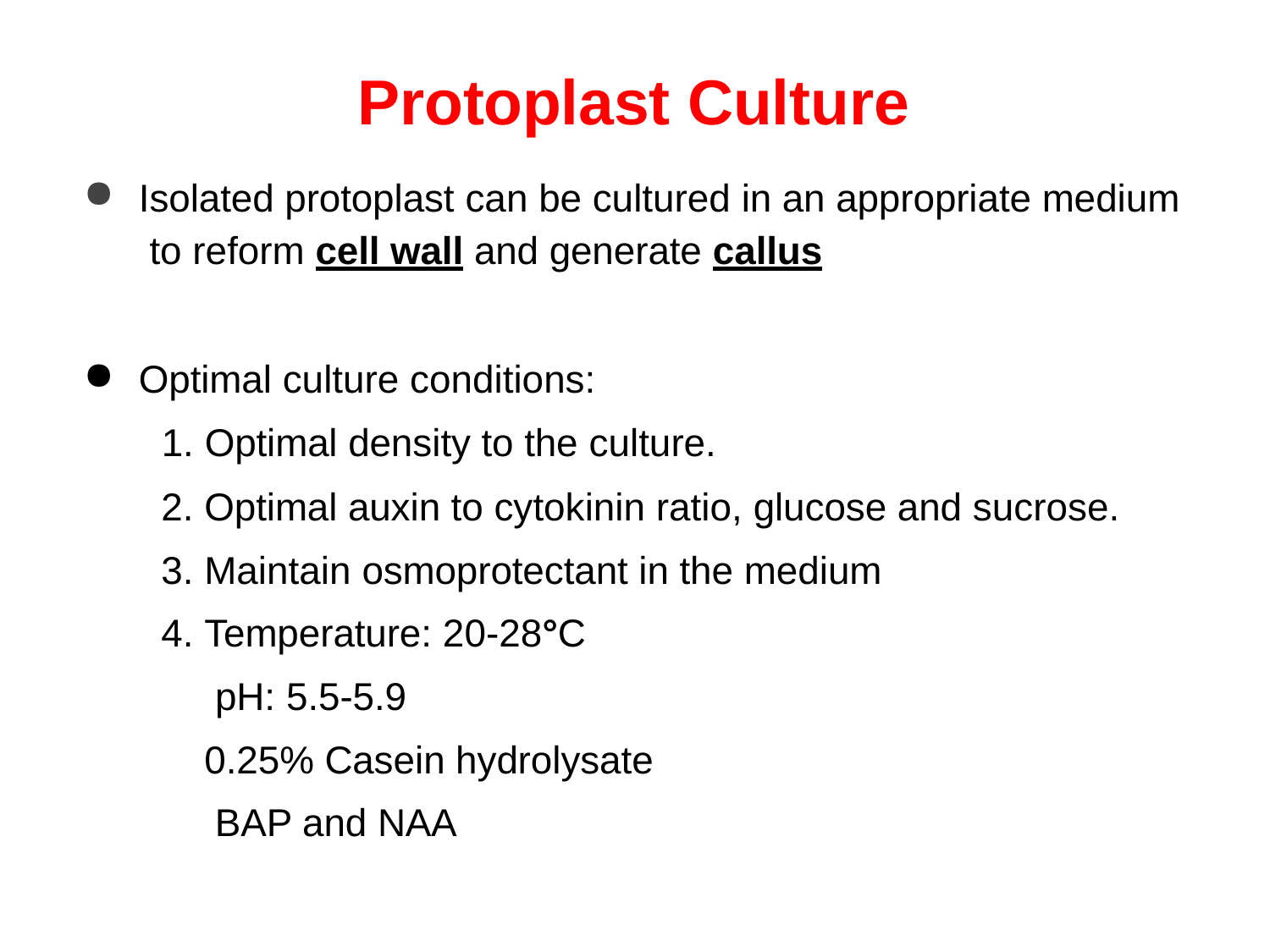

# Protoplast Culture
Isolated protoplast can be cultured in an appropriate medium  to reform cell wall and generate callus

Optimal culture conditions:
Optimal density to the culture.
Optimal auxin to cytokinin ratio, glucose and sucrose.
Maintain osmoprotectant in the medium
Temperature: 20-28°C  pH: 5.5-5.9
0.25% Casein hydrolysate  BAP and NAA